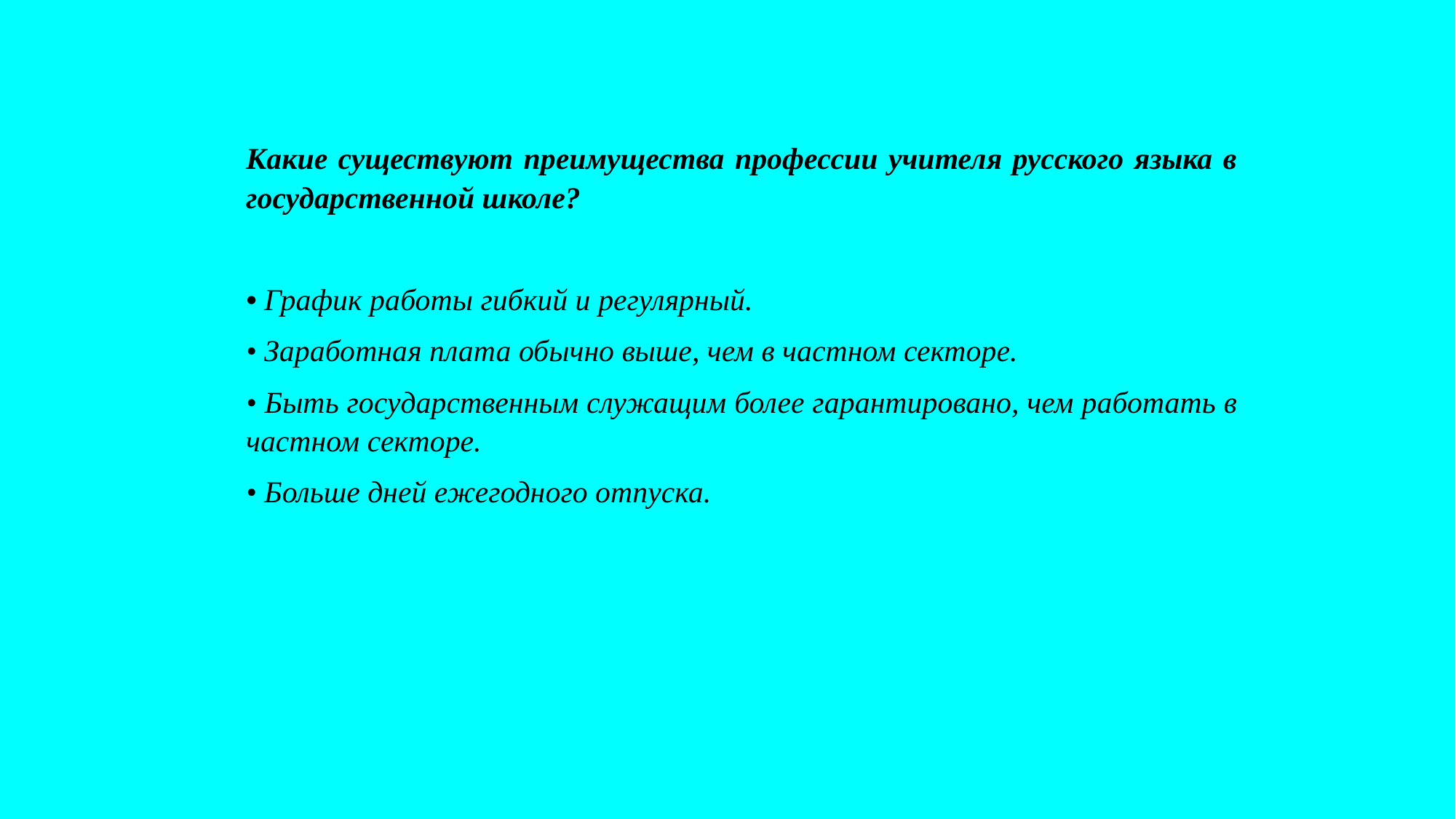

Какие существуют преимущества профессии учителя русского языка в государственной школе?

• График работы гибкий и регулярный.
• Заработная плата обычно выше, чем в частном секторе.
• Быть государственным служащим более гарантировано, чем работать в частном секторе.
• Больше дней ежегодного отпуска.